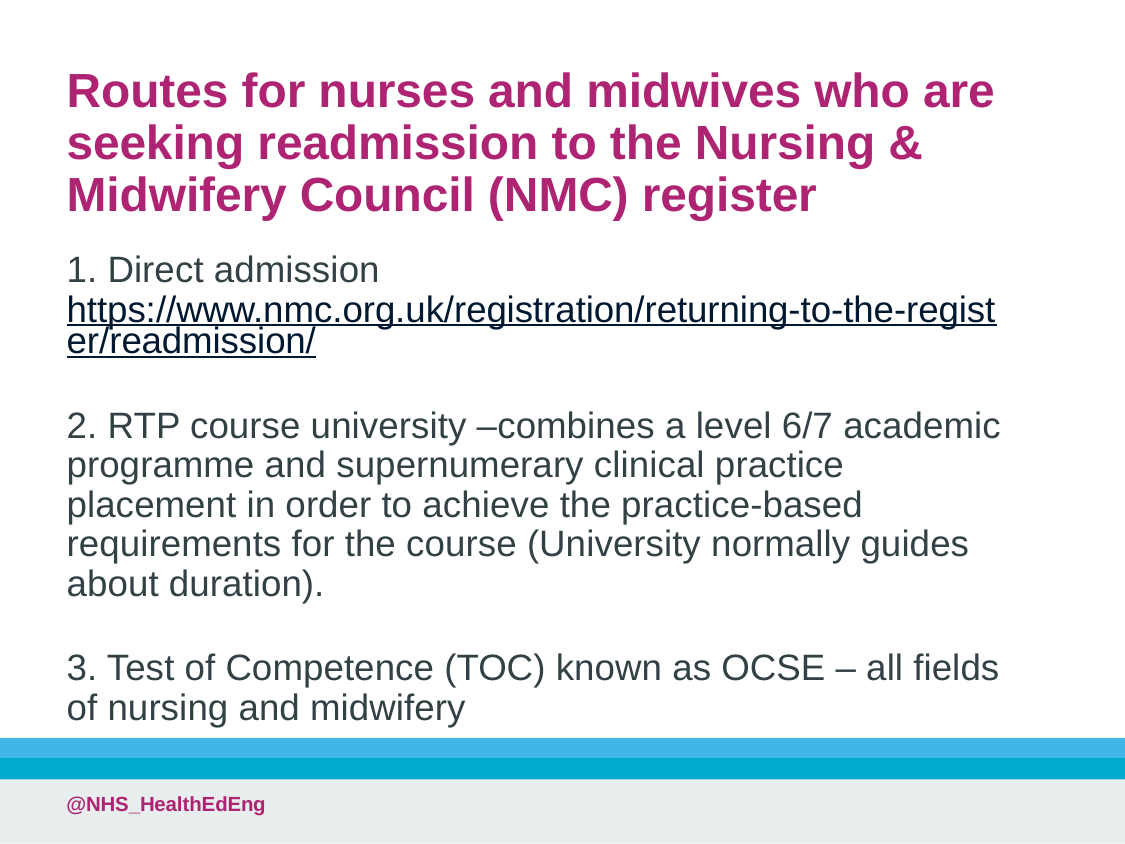

# Routes for nurses and midwives who are seeking readmission to the Nursing & Midwifery Council (NMC) register
1. Direct admission https://www.nmc.org.uk/registration/returning-to-the-register/readmission/

2. RTP course university –combines a level 6/7 academic programme and supernumerary clinical practice placement in order to achieve the practice-based requirements for the course (University normally guides about duration).

3. Test of Competence (TOC) known as OCSE – all fields of nursing and midwifery